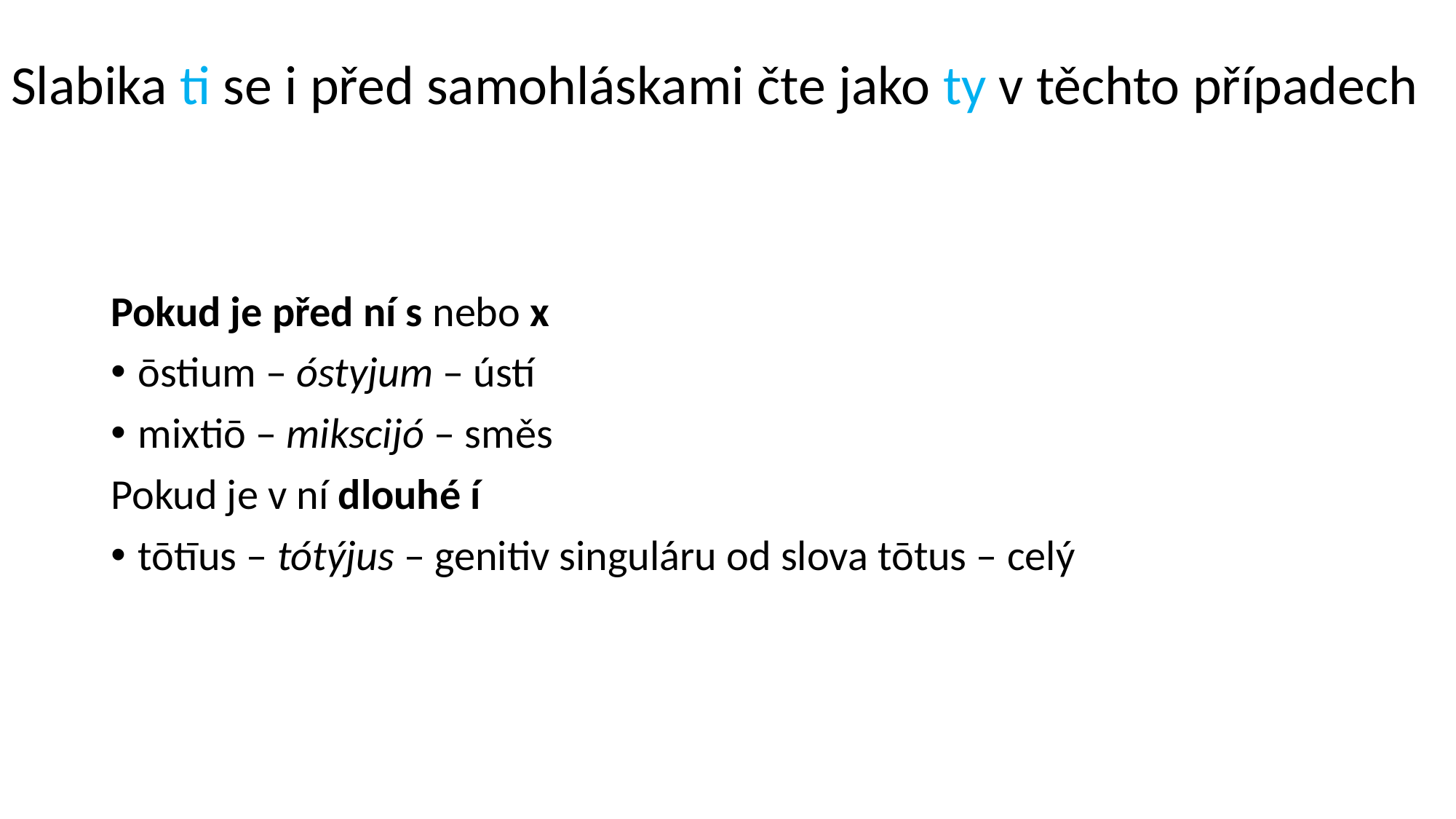

# Slabika ti se i před samohláskami čte jako ty v těchto případech

Pokud je před ní s nebo x
ōstium – óstyjum – ústí
mixtiō – mikscijó – směs
Pokud je v ní dlouhé í
tōtīus – tótýjus – genitiv singuláru od slova tōtus – celý